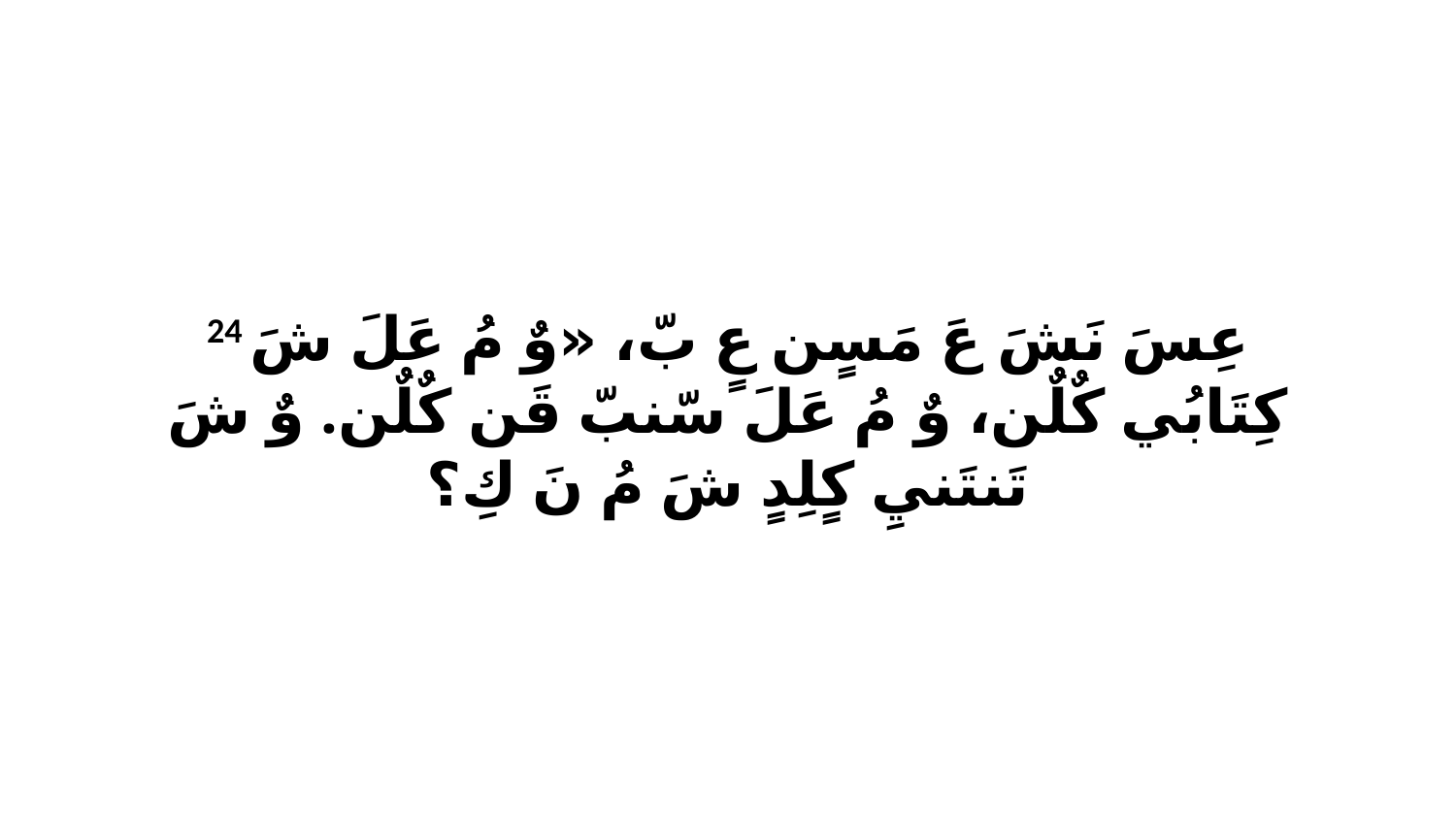

24 عِسَ نَشَ عَ مَسٍن عٍ بّ، «وٌ مُ عَلَ شَ كِتَابُي كٌلٌن، وٌ مُ عَلَ سّنبّ قَن كٌلٌن. وٌ شَ تَنتَنيِ كٍلِدٍ شَ مُ نَ كِ؟